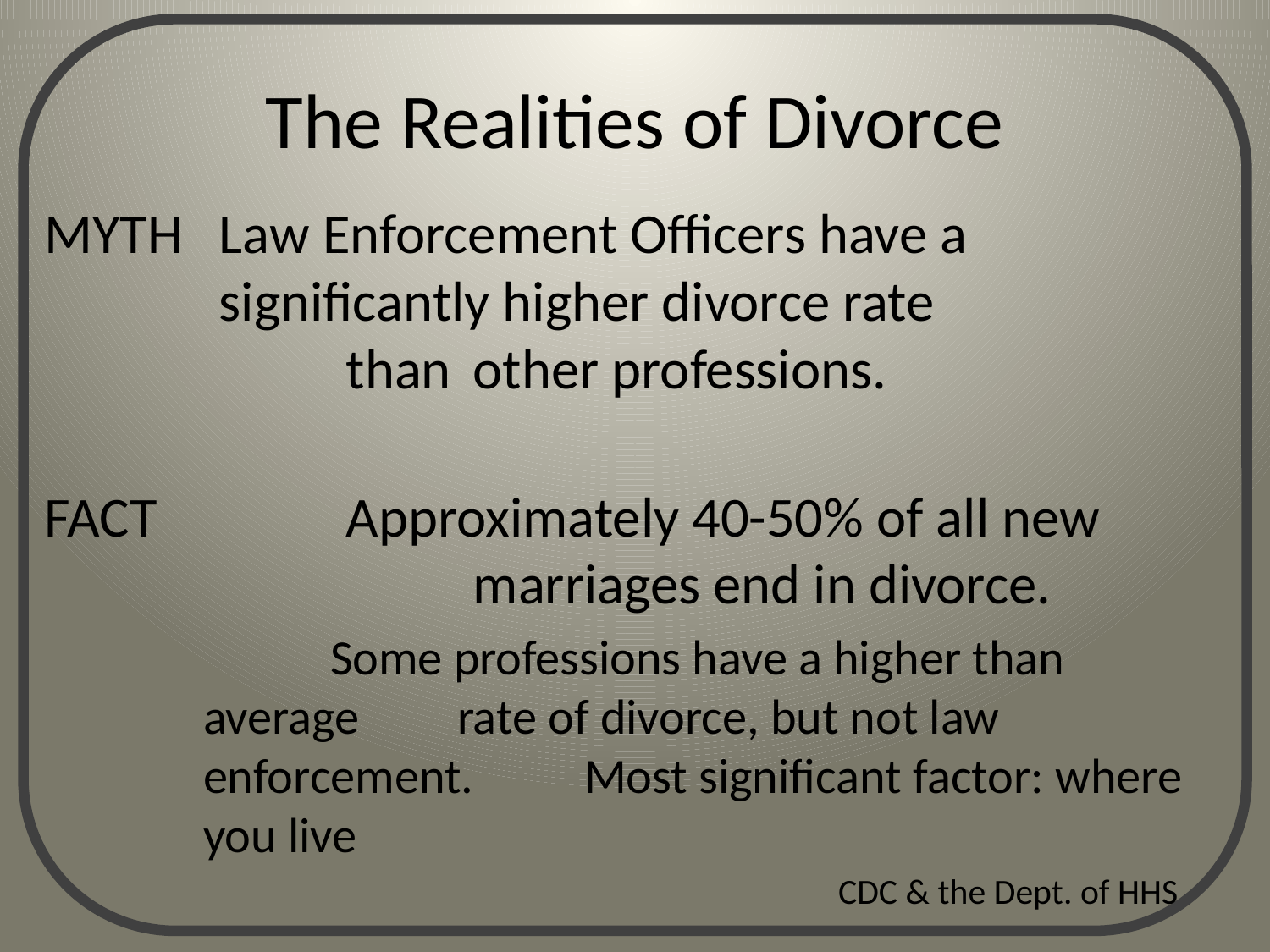

# The Realities of Divorce
MYTH 	Law Enforcement Officers have a 			significantly higher divorce rate 				than 	other professions.

FACT		Approximately 40-50% of all new 			marriages end in divorce.
		Some professions have a higher than average 	rate of divorce, but not law enforcement.  	Most significant factor: where you live
						CDC & the Dept. of HHS